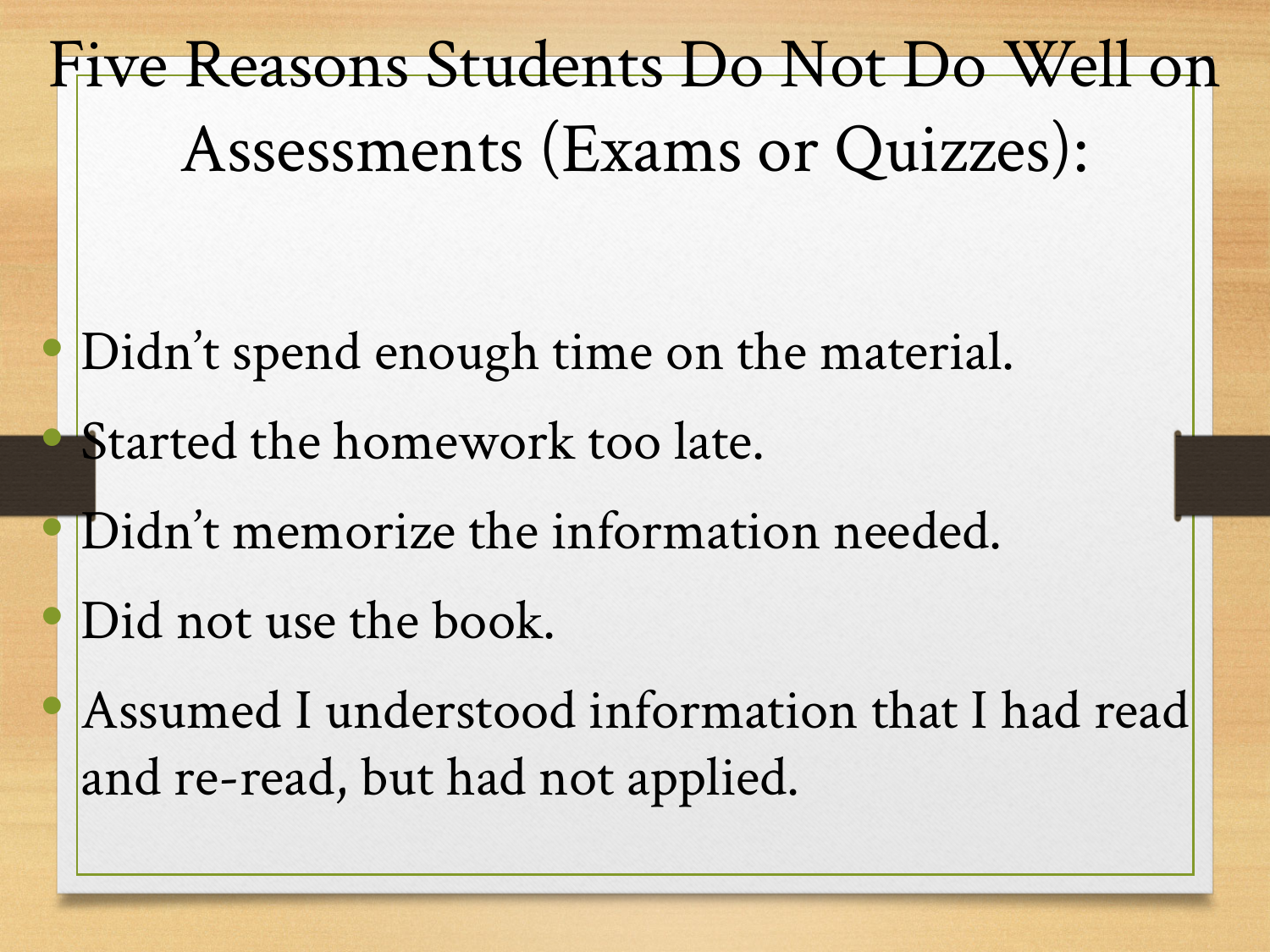

# Five Reasons Students Do Not Do Well on Assessments (Exams or Quizzes):
Didn’t spend enough time on the material.
Started the homework too late.
Didn’t memorize the information needed.
Did not use the book.
Assumed I understood information that I had read and re-read, but had not applied.